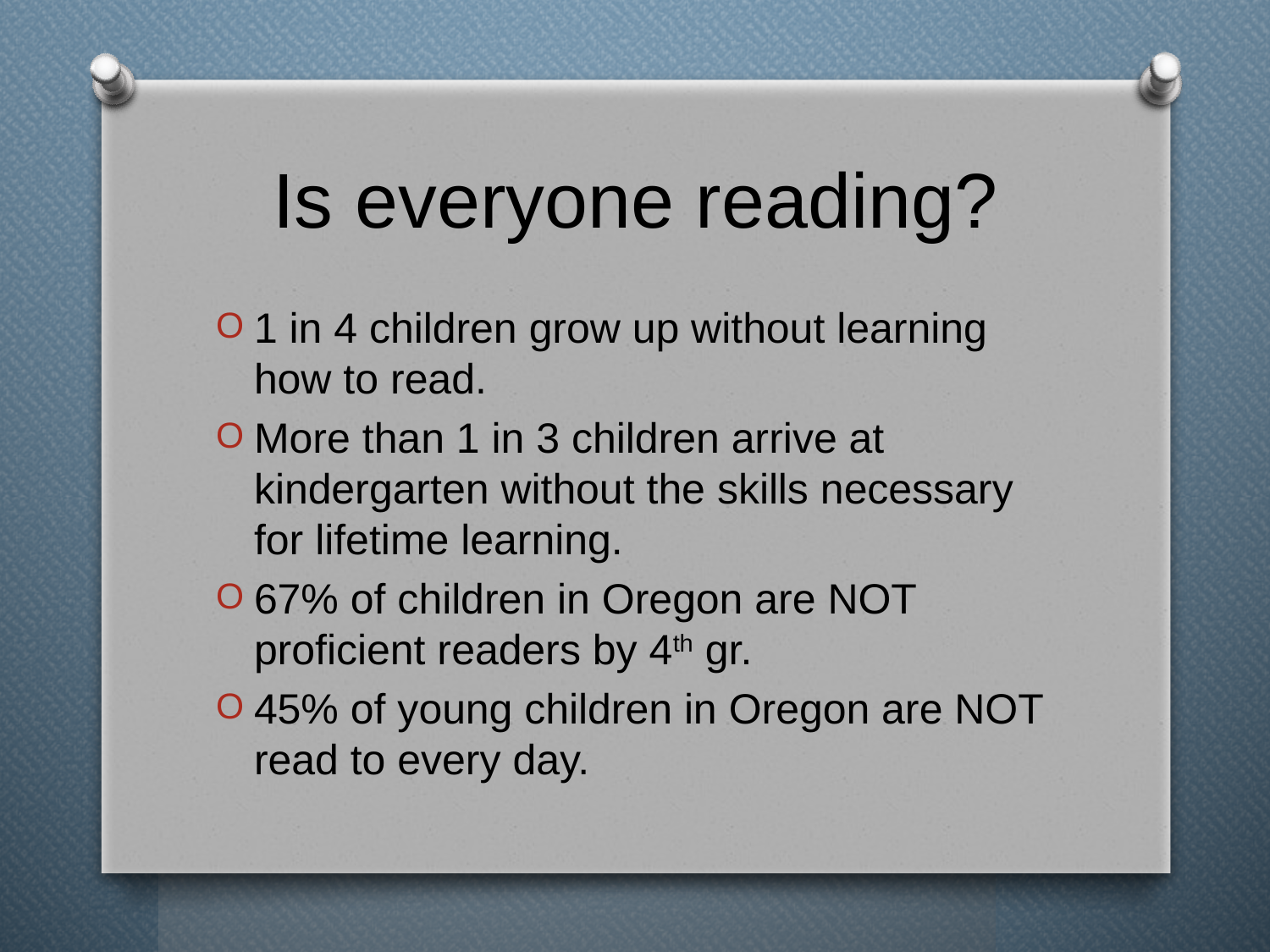

# Is everyone reading?
1 in 4 children grow up without learning how to read.
More than 1 in 3 children arrive at kindergarten without the skills necessary for lifetime learning.
67% of children in Oregon are NOT proficient readers by 4th gr.
45% of young children in Oregon are NOT read to every day.